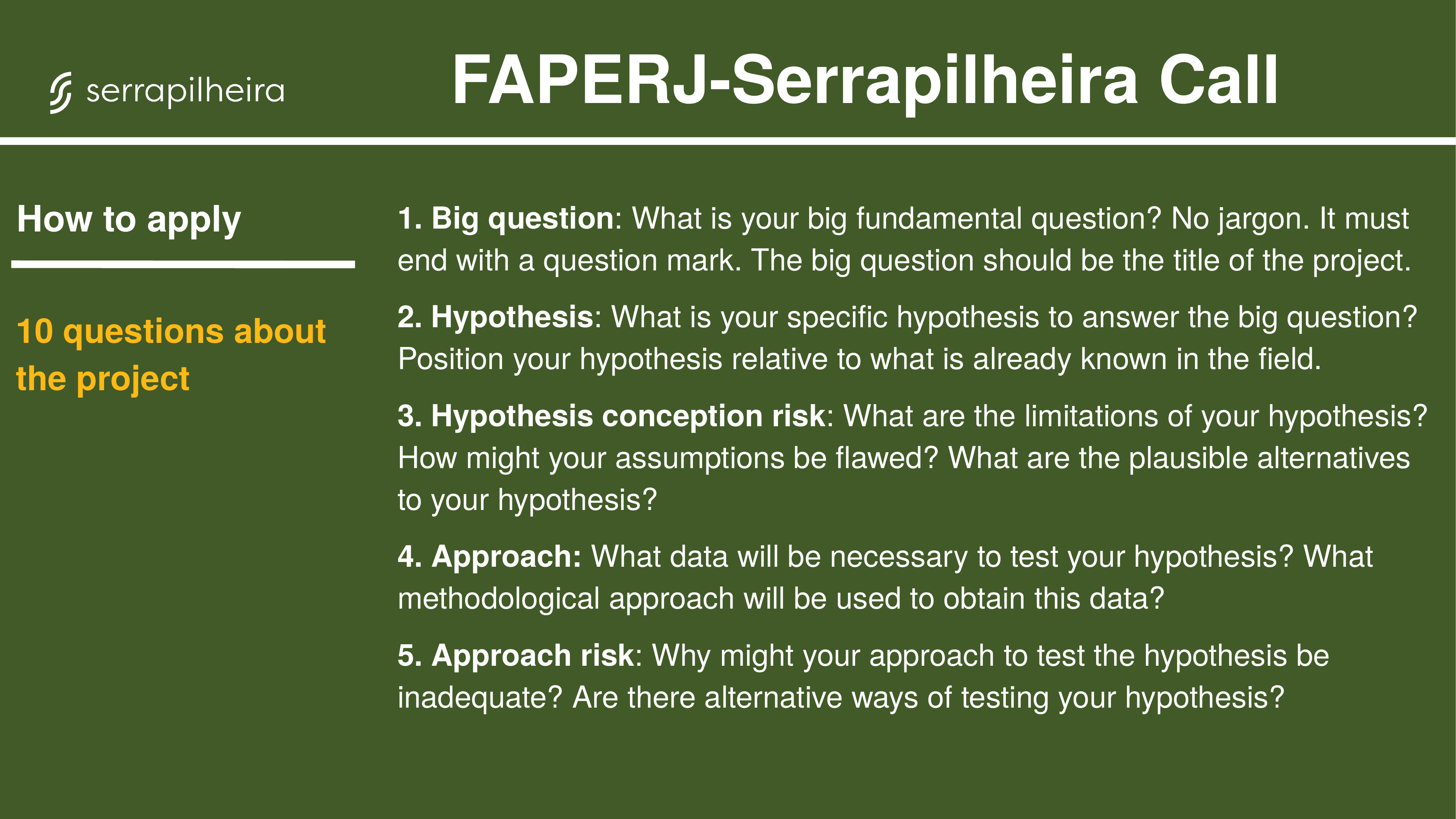

FAPERJ-Serrapilheira Call
How to apply
1. Big question: What is your big fundamental question? No jargon. It must end with a question mark. The big question should be the title of the project.
2. Hypothesis: What is your specific hypothesis to answer the big question? Position your hypothesis relative to what is already known in the field.
3. Hypothesis conception risk: What are the limitations of your hypothesis? How might your assumptions be flawed? What are the plausible alternatives to your hypothesis?
4. Approach: What data will be necessary to test your hypothesis? What methodological approach will be used to obtain this data?
5. Approach risk: Why might your approach to test the hypothesis be inadequate? Are there alternative ways of testing your hypothesis?
10 questions about the project